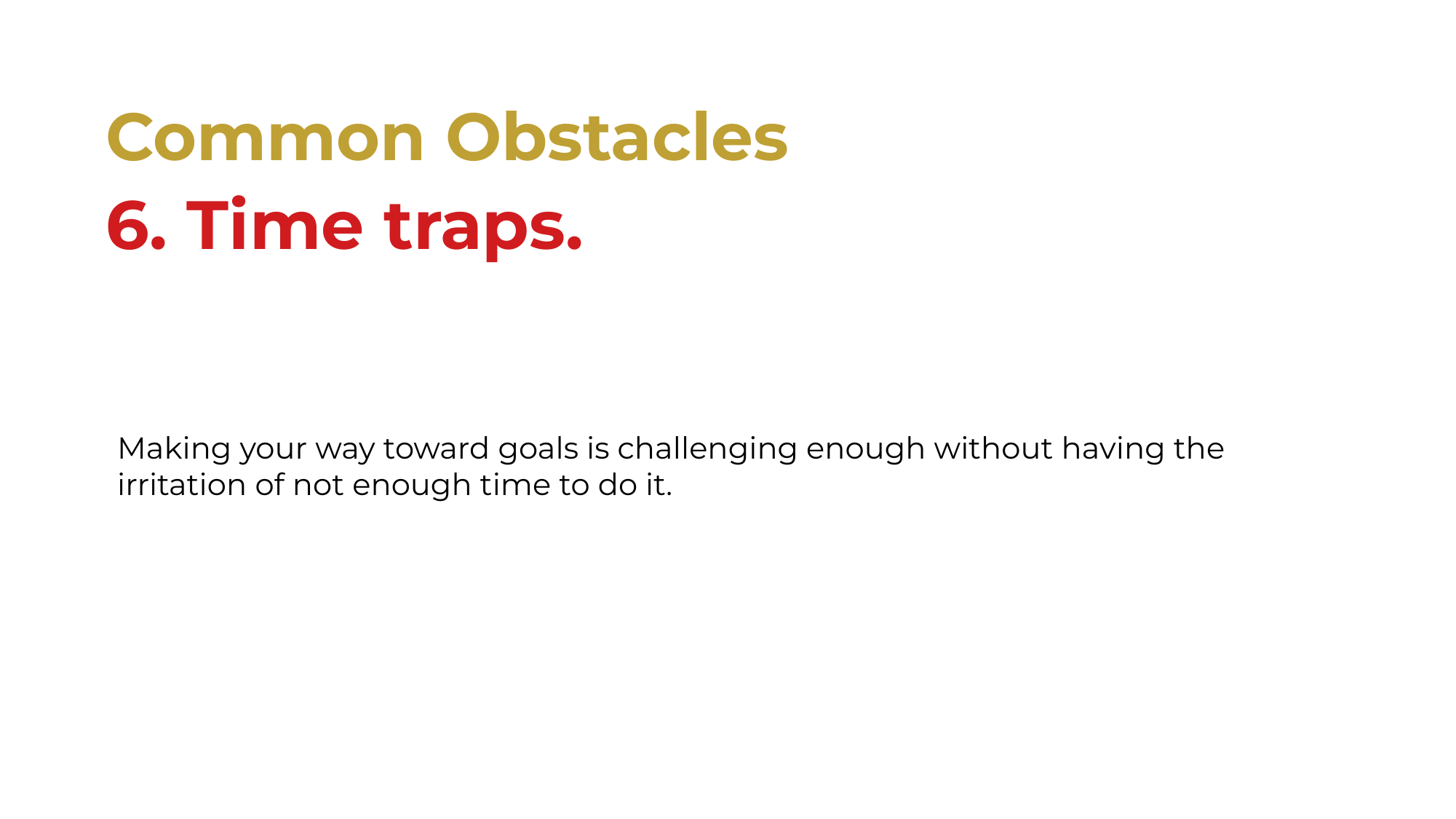

Common Obstacles
6. Time traps.
Making your way toward goals is challenging enough without having the irritation of not enough time to do it.